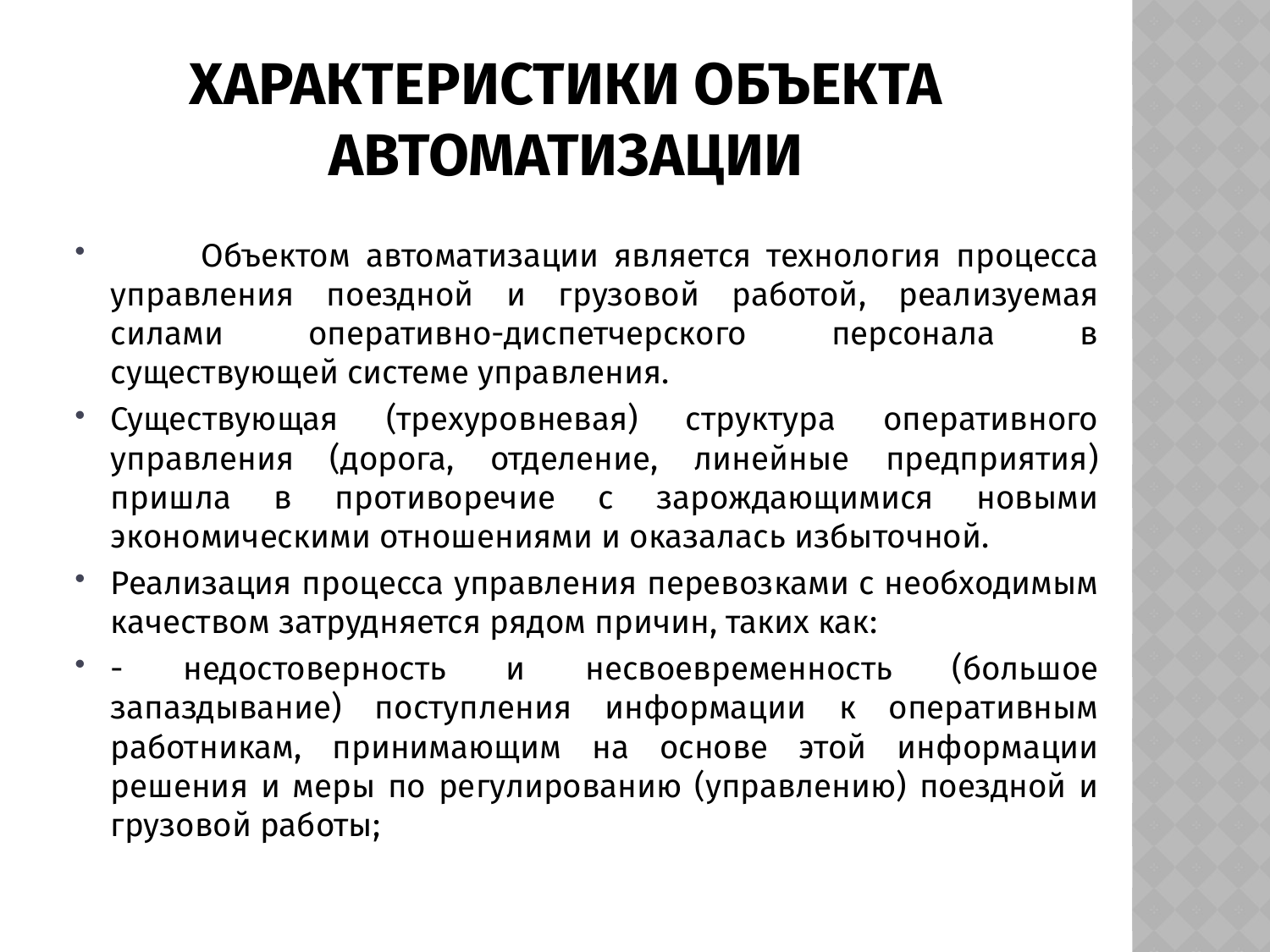

# Характеристики объекта автоматизации
		Объектом автоматизации является технология процесса управления поездной и грузовой работой, реализуемая силами оперативно-диспетчерского персонала в существующей системе управления.
Существующая (трехуровневая) структура оперативного управления (дорога, отделение, линейные предприятия) пришла в противоречие с зарождающимися новыми экономическими отношениями и оказалась избыточной.
Реализация процесса управления перевозками с необходимым качеством затрудняется рядом причин, таких как:
- недостоверность и несвоевременность (большое запаздывание) поступления информации к оперативным работникам, принимающим на основе этой информации решения и меры по регулированию (управлению) поездной и грузовой работы;